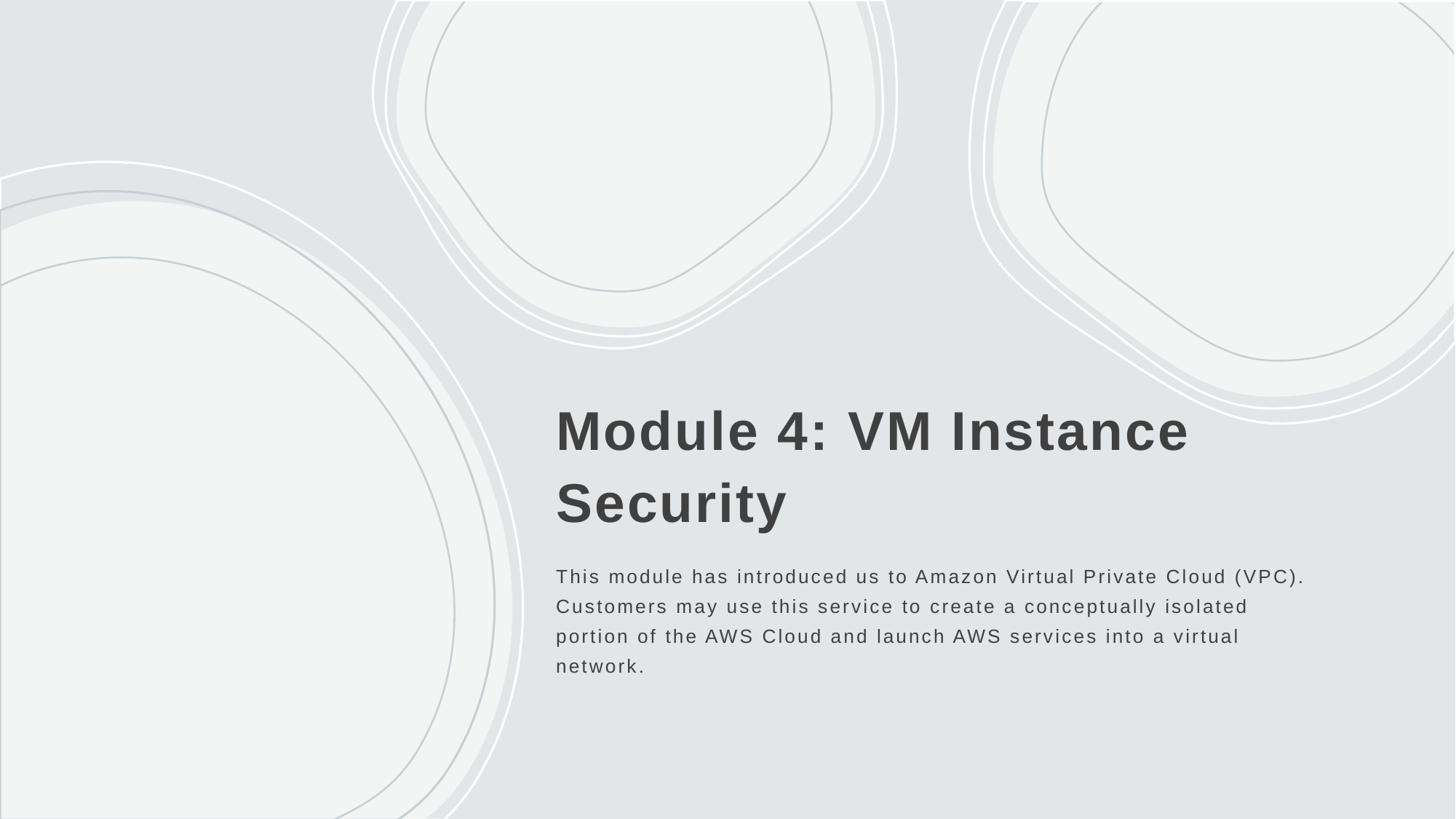

# Module 4: VM Instance Security
This module has introduced us to Amazon Virtual Private Cloud (VPC). Customers may use this service to create a conceptually isolated portion of the AWS Cloud and launch AWS services into a virtual network.